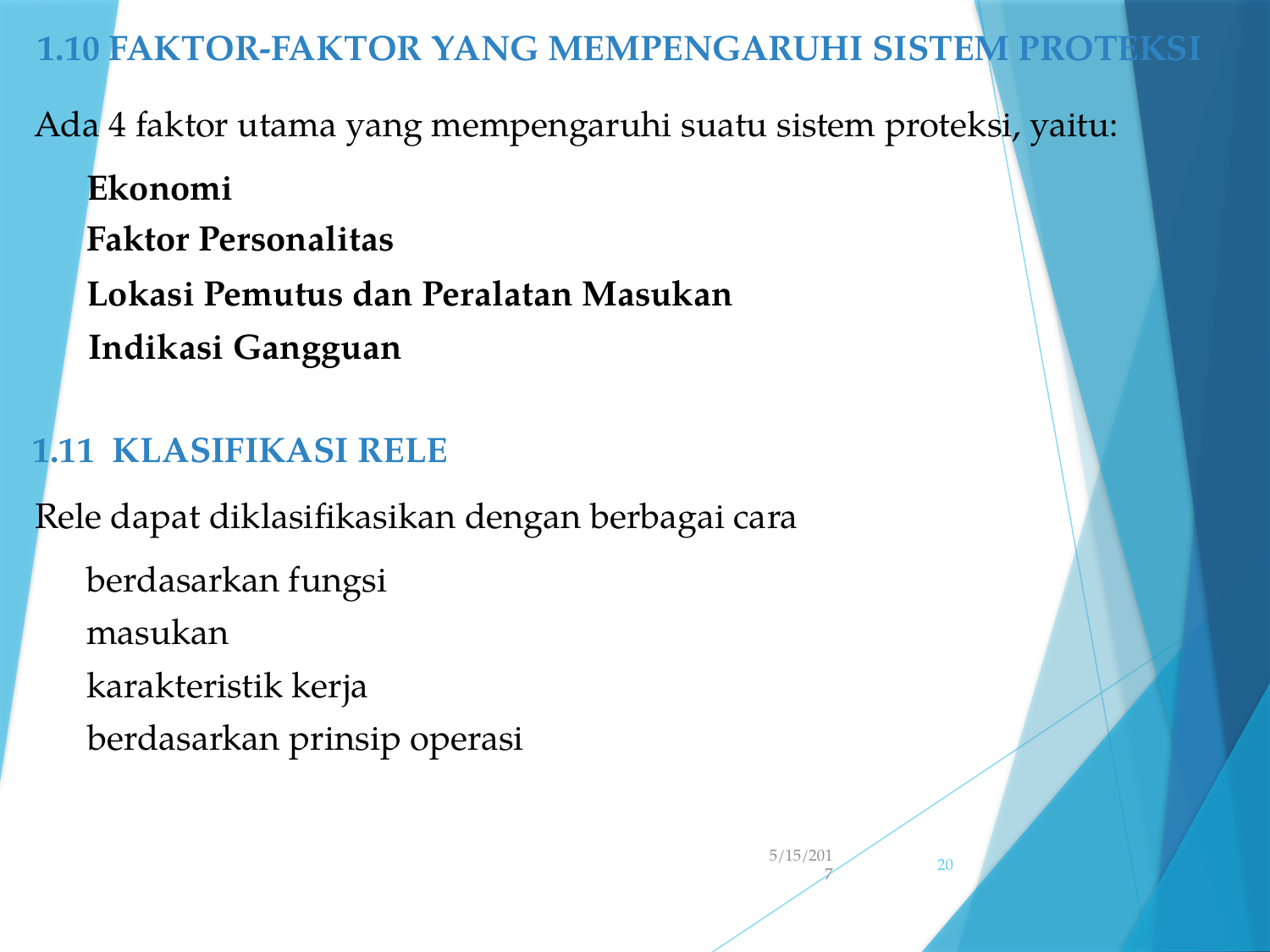

1.10 FAKTOR-FAKTOR YANG MEMPENGARUHI SISTEM PROTEKSI
Ada 4 faktor utama yang mempengaruhi suatu sistem proteksi, yaitu:
Ekonomi
Faktor Personalitas
Lokasi Pemutus dan Peralatan Masukan
Indikasi Gangguan
1.11  KLASIFIKASI RELE
Rele dapat diklasifikasikan dengan berbagai cara
berdasarkan fungsi
masukan
karakteristik kerja
berdasarkan prinsip operasi
5/15/2017
20